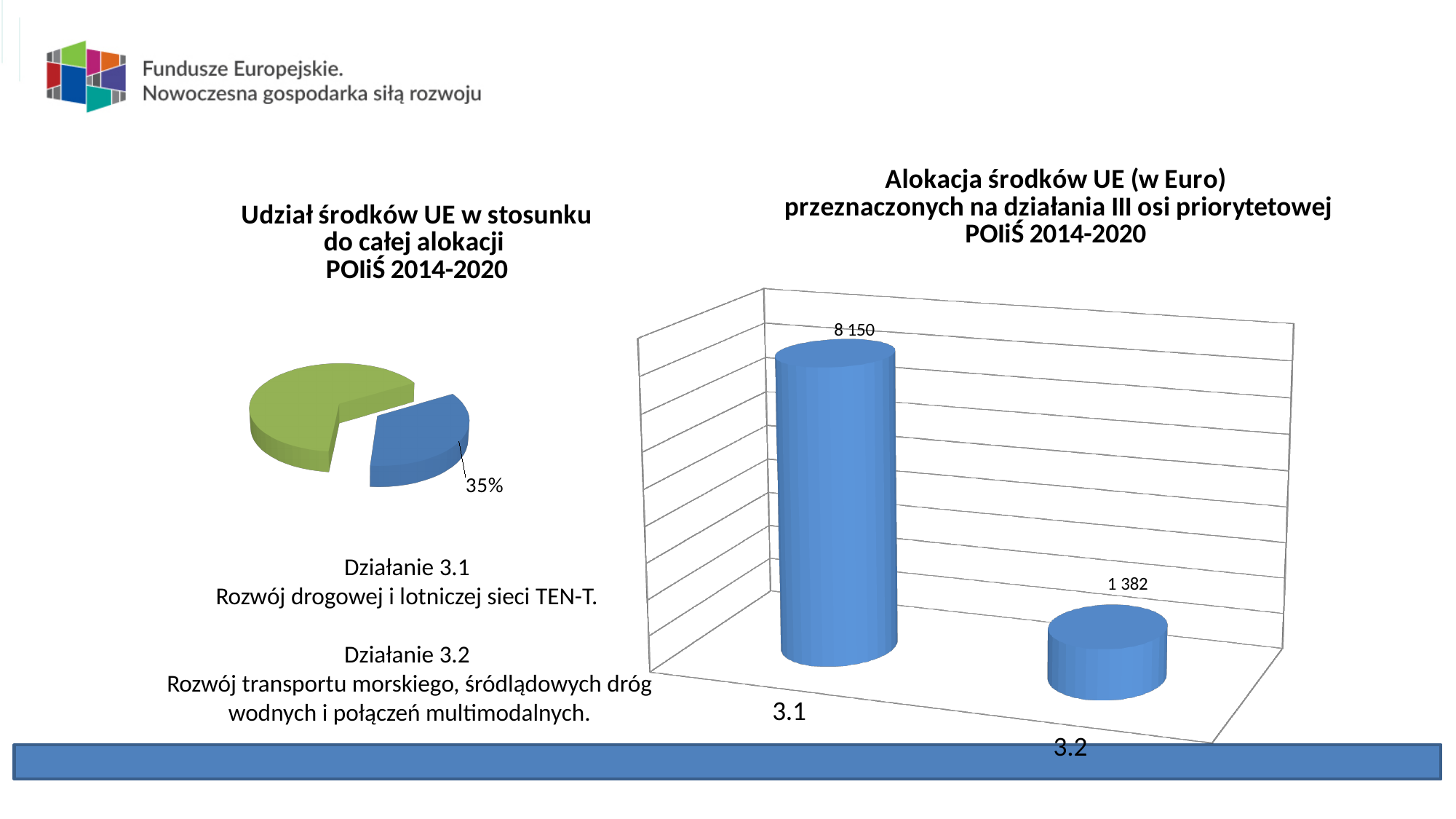

[unsupported chart]

[unsupported chart]

Działanie 3.1
Rozwój drogowej i lotniczej sieci TEN-T.
Działanie 3.2
Rozwój transportu morskiego, śródlądowych dróg wodnych i połączeń multimodalnych.